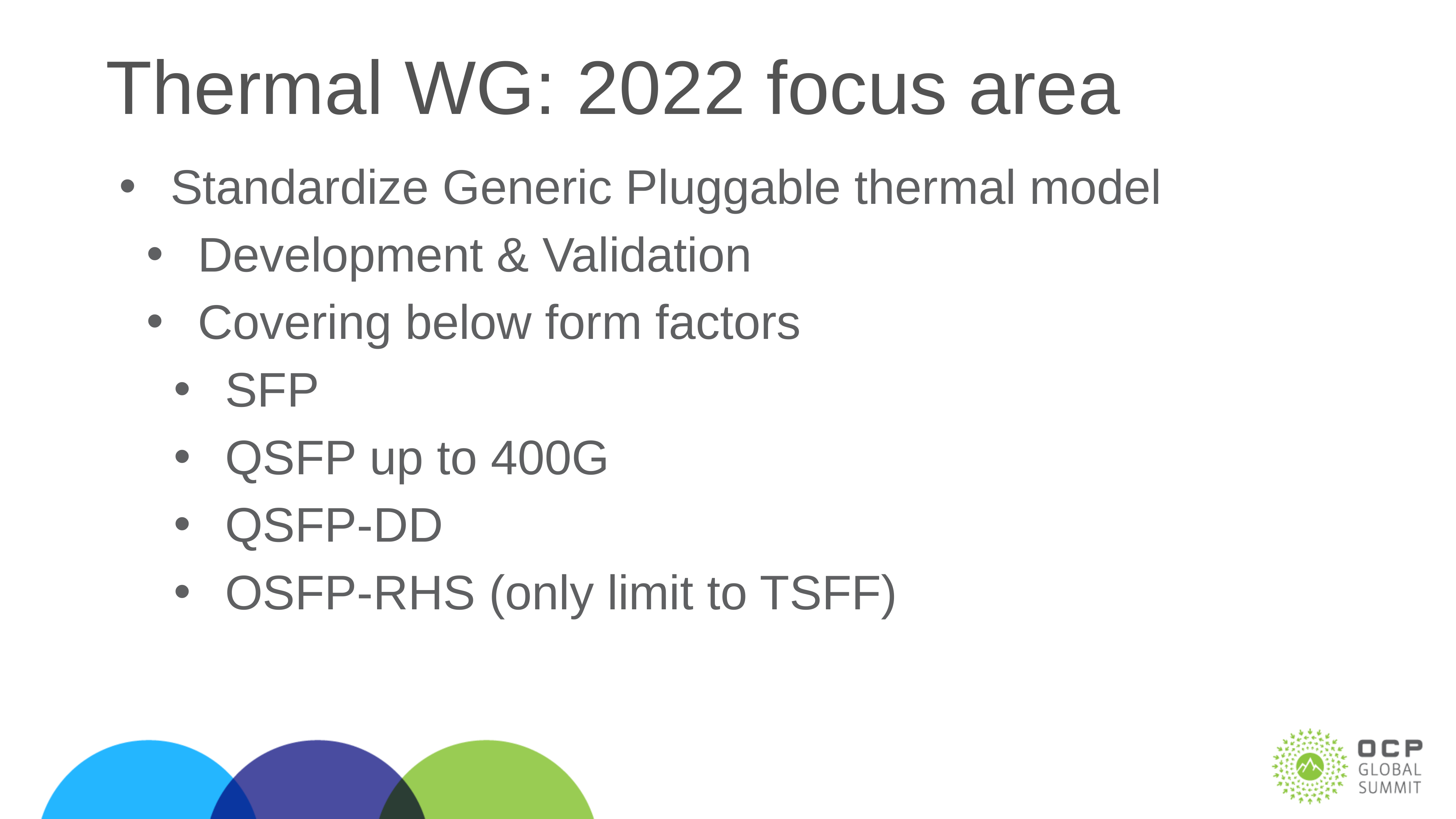

# Thermal WG: 2022 focus area
Standardize Generic Pluggable thermal model
Development & Validation
Covering below form factors
SFP
QSFP up to 400G
QSFP-DD
OSFP-RHS (only limit to TSFF)